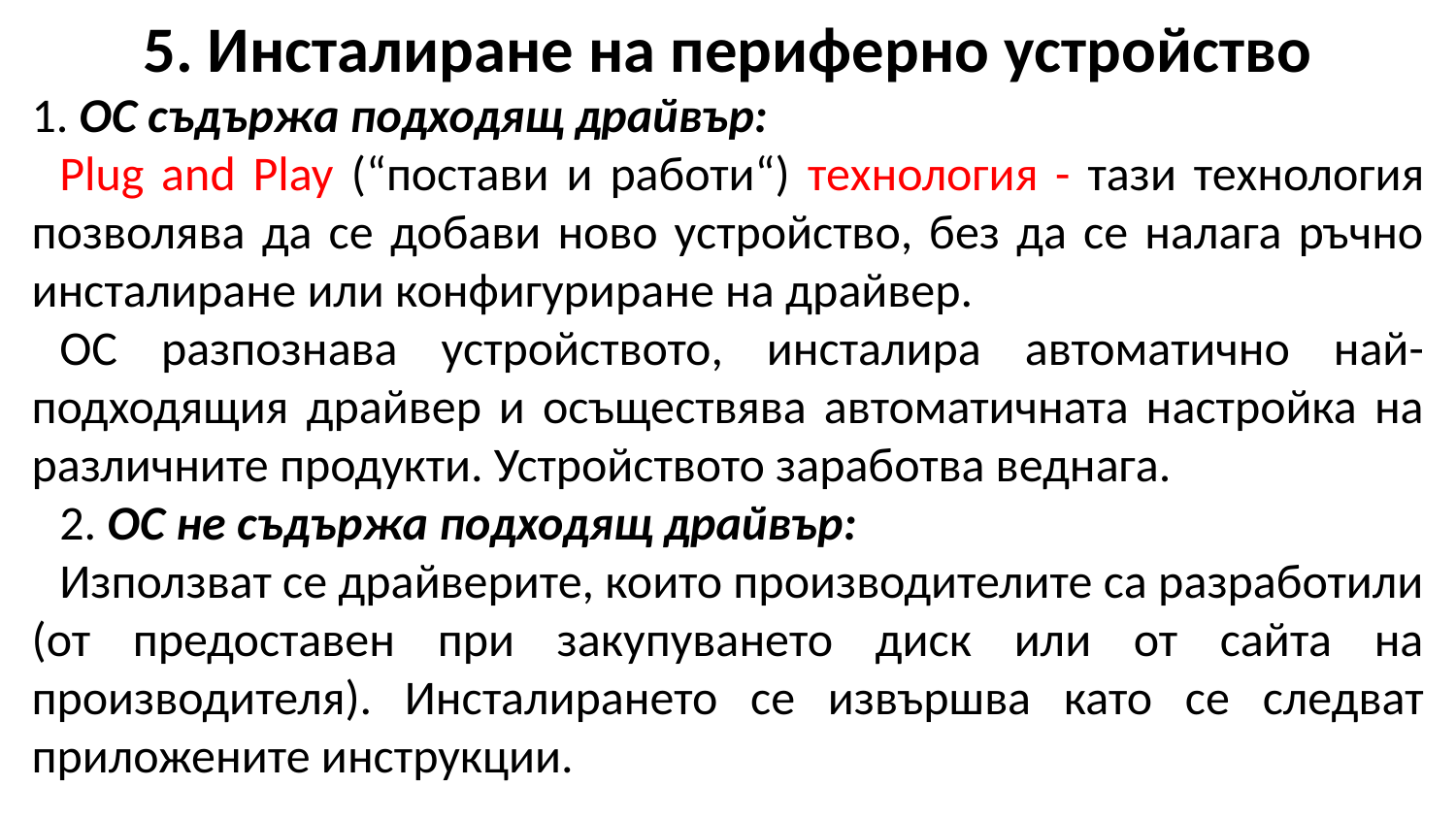

5. Инсталиране на периферно устройство
1. ОС съдържа подходящ драйвър:
Plug and Play (“постави и работи“) технология - тази технология позволява да се добави ново устройство, без да се налага ръчно инсталиране или конфигуриране на драйвер.
ОС разпознава устройството, инсталира автоматично най-подходящия драйвер и осъществява автоматичната настройка на различните продукти. Устройството заработва веднага.
2. ОС не съдържа подходящ драйвър:
Използват се драйверите, които производителите са разработили (от предоставен при закупуването диск или от сайта на производителя). Инсталирането се извършва като се следват приложените инструкции.